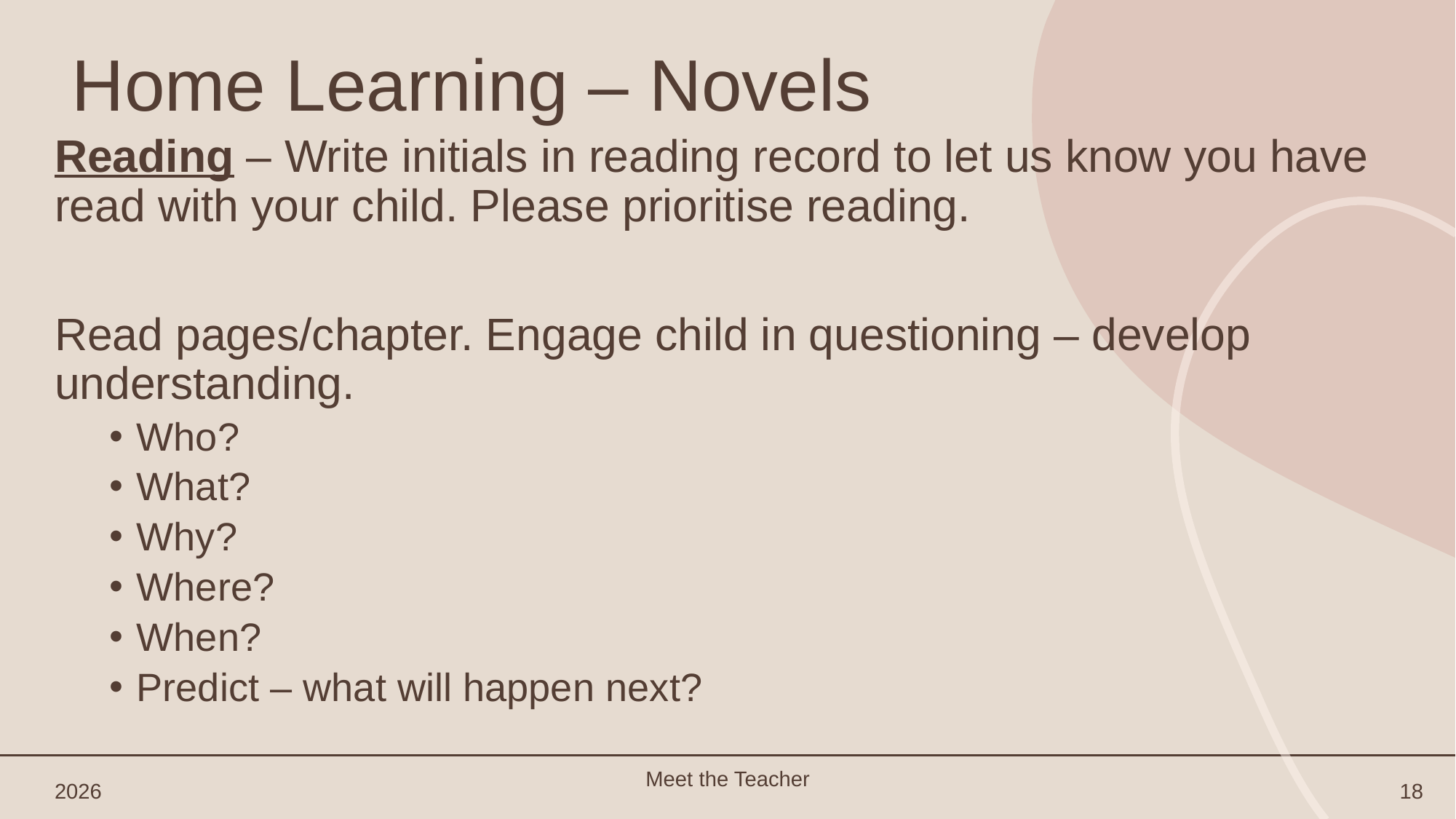

# Home Learning – Novels
Reading – Write initials in reading record to let us know you have read with your child. Please prioritise reading.

Read pages/chapter. Engage child in questioning – develop understanding.
Who?
What?
Why?
Where?
When?
Predict – what will happen next?

2026
Meet the Teacher

18